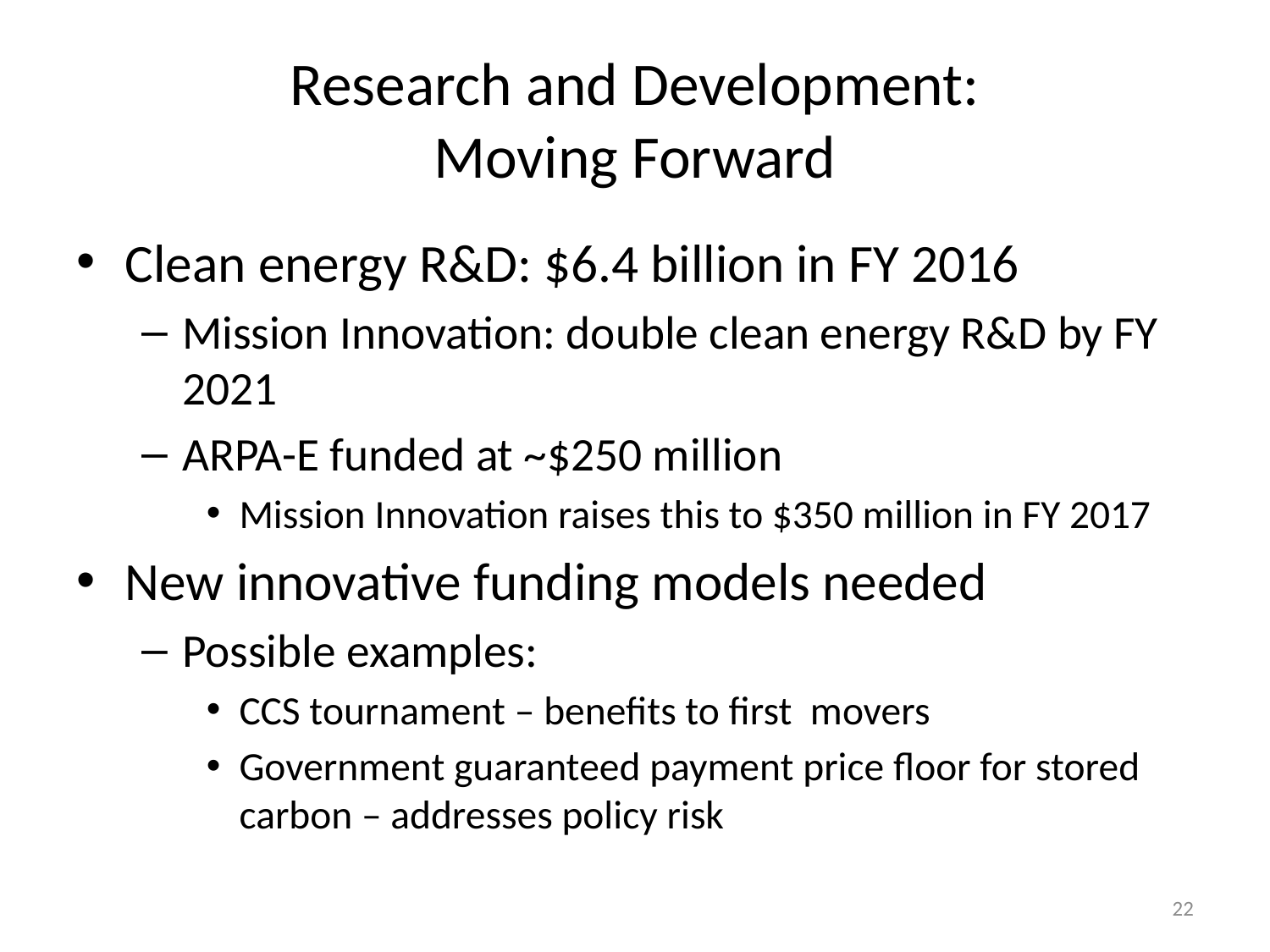

# Research and Development: Moving Forward
Clean energy R&D: $6.4 billion in FY 2016
Mission Innovation: double clean energy R&D by FY 2021
ARPA-E funded at ~$250 million
Mission Innovation raises this to $350 million in FY 2017
New innovative funding models needed
Possible examples:
CCS tournament – benefits to first  movers
Government guaranteed payment price floor for stored carbon – addresses policy risk

22